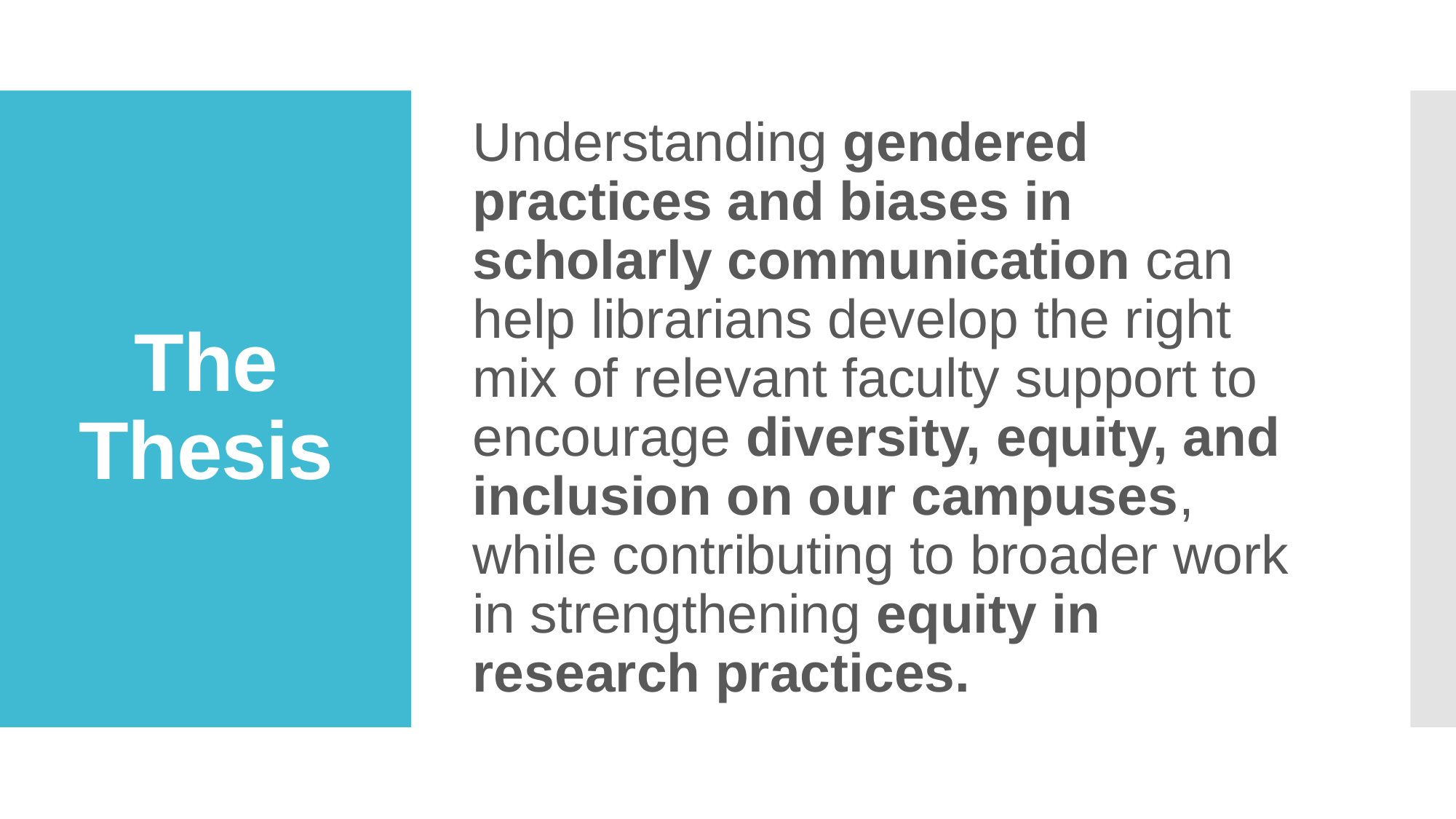

Understanding gendered practices and biases in scholarly communication can help librarians develop the right mix of relevant faculty support to encourage diversity, equity, and inclusion on our campuses, while contributing to broader work in strengthening equity in research practices.
# The Thesis